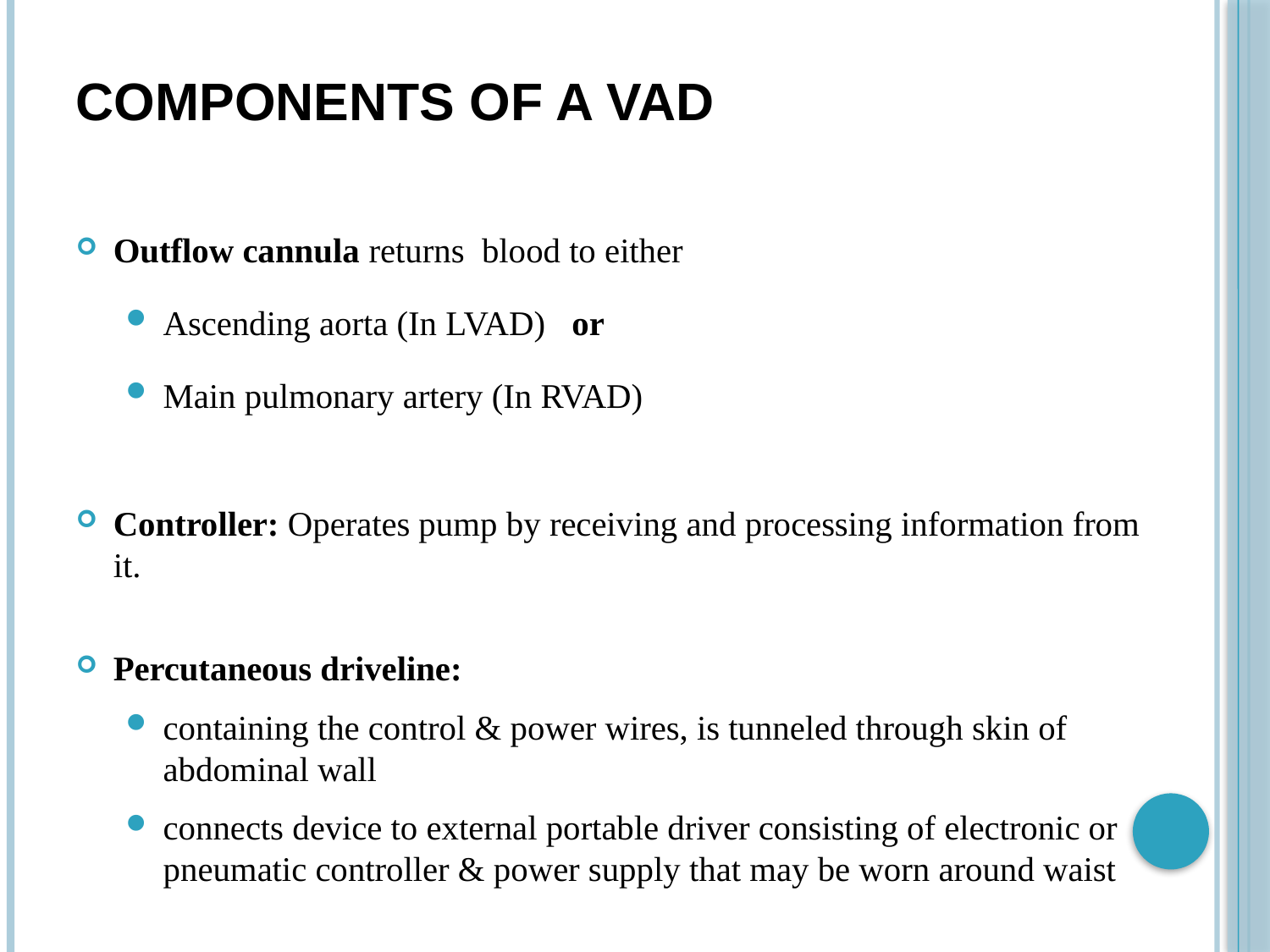

# Components Of A VAD
Outflow cannula returns  blood to either
Ascending aorta (In LVAD)   or
Main pulmonary artery (In RVAD)

Controller: Operates pump by receiving and processing information from it.

Percutaneous driveline:
containing the control & power wires, is tunneled through skin of abdominal wall
connects device to external portable driver consisting of electronic or pneumatic controller & power supply that may be worn around waist